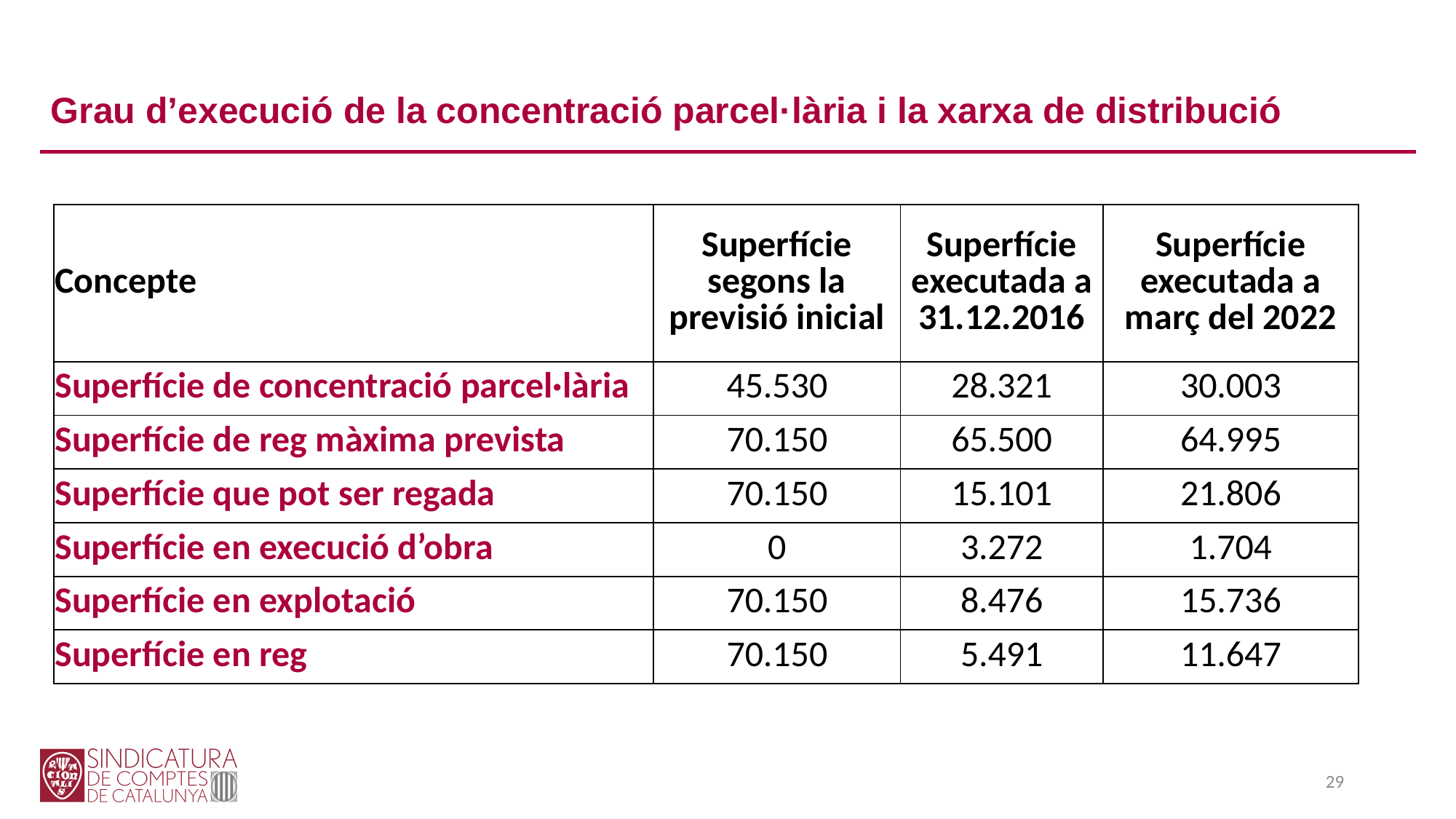

Grau d’execució de la concentració parcel·lària i la xarxa de distribució
| Concepte | Superfície segons la previsió inicial | Superfície executada a 31.12.2016 | Superfície executada a març del 2022 |
| --- | --- | --- | --- |
| Superfície de concentració parcel·lària | 45.530 | 28.321 | 30.003 |
| Superfície de reg màxima prevista | 70.150 | 65.500 | 64.995 |
| Superfície que pot ser regada | 70.150 | 15.101 | 21.806 |
| Superfície en execució d’obra | 0 | 3.272 | 1.704 |
| Superfície en explotació | 70.150 | 8.476 | 15.736 |
| Superfície en reg | 70.150 | 5.491 | 11.647 |

29